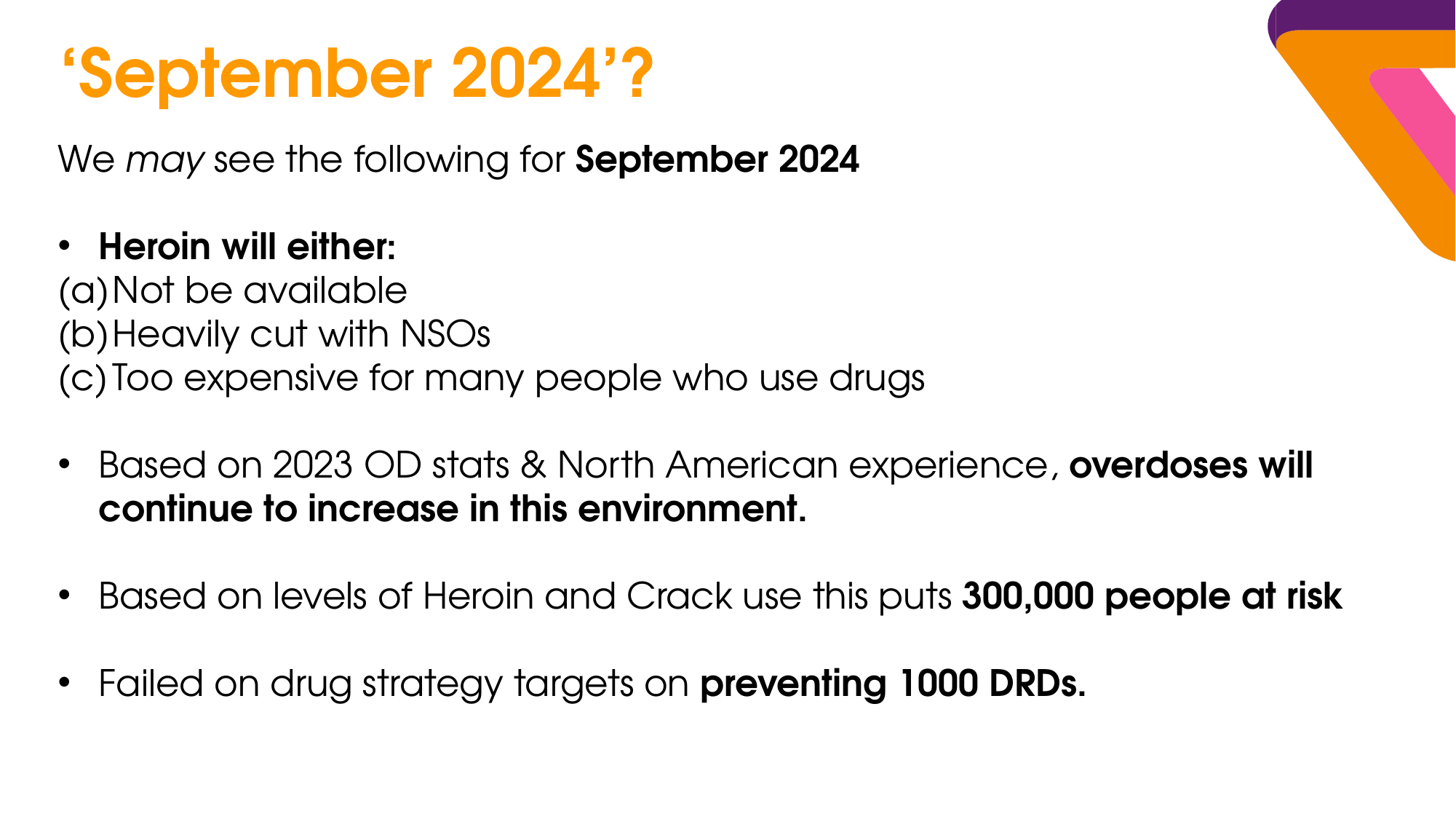

‘September 2024’?

We may see the following for September 2024

Heroin will either:
Not be available
Heavily cut with NSOs
Too expensive for many people who use drugs

Based on 2023 OD stats & North American experience, overdoses will continue to increase in this environment.

Based on levels of Heroin and Crack use this puts 300,000 people at risk

Failed on drug strategy targets on preventing 1000 DRDs.